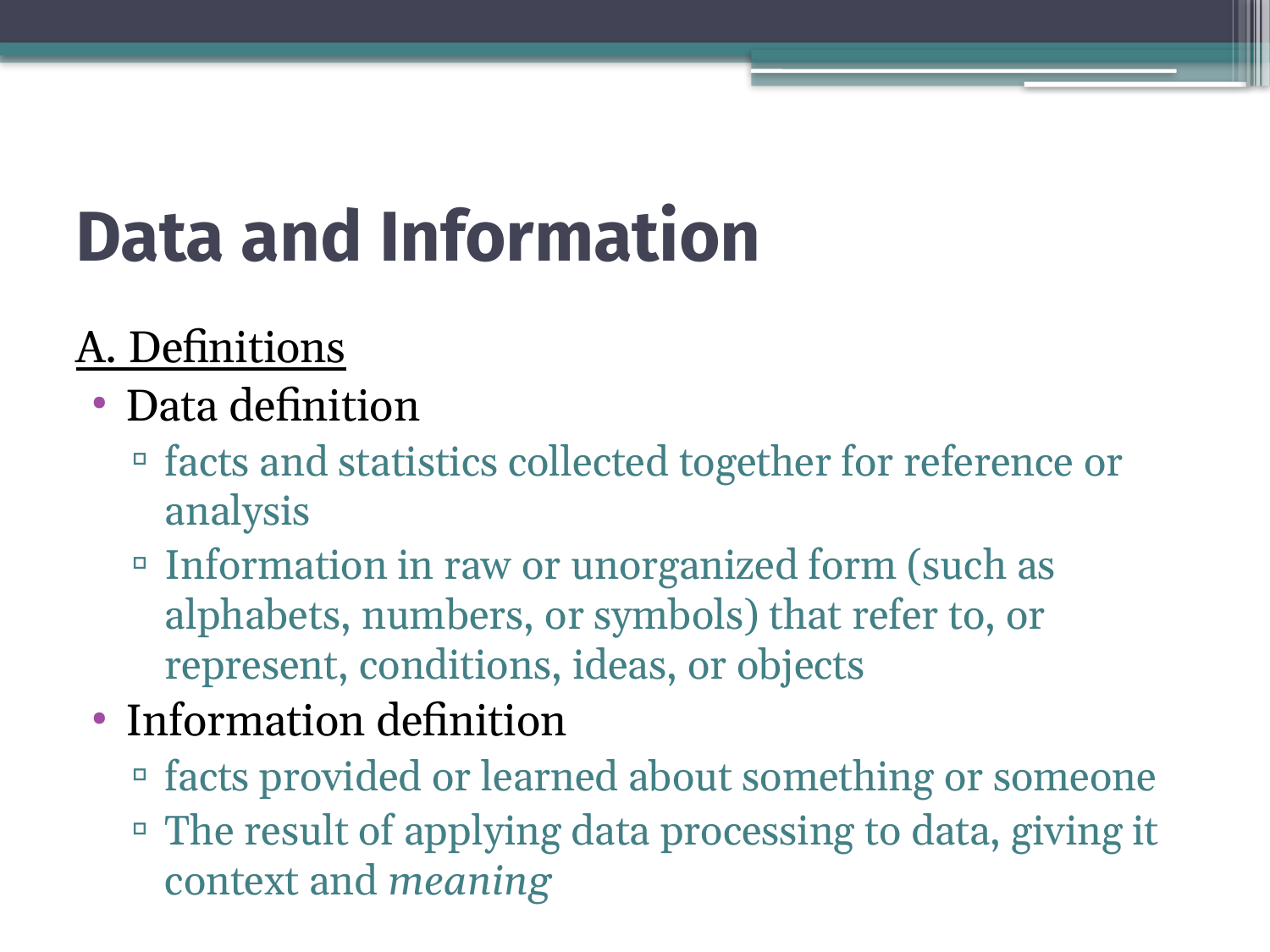

# Data and Information
A. Definitions
Data definition
facts and statistics collected together for reference or analysis
Information in raw or unorganized form (such as alphabets, numbers, or symbols) that refer to, or represent, conditions, ideas, or objects
Information definition
facts provided or learned about something or someone
The result of applying data processing to data, giving it context and meaning